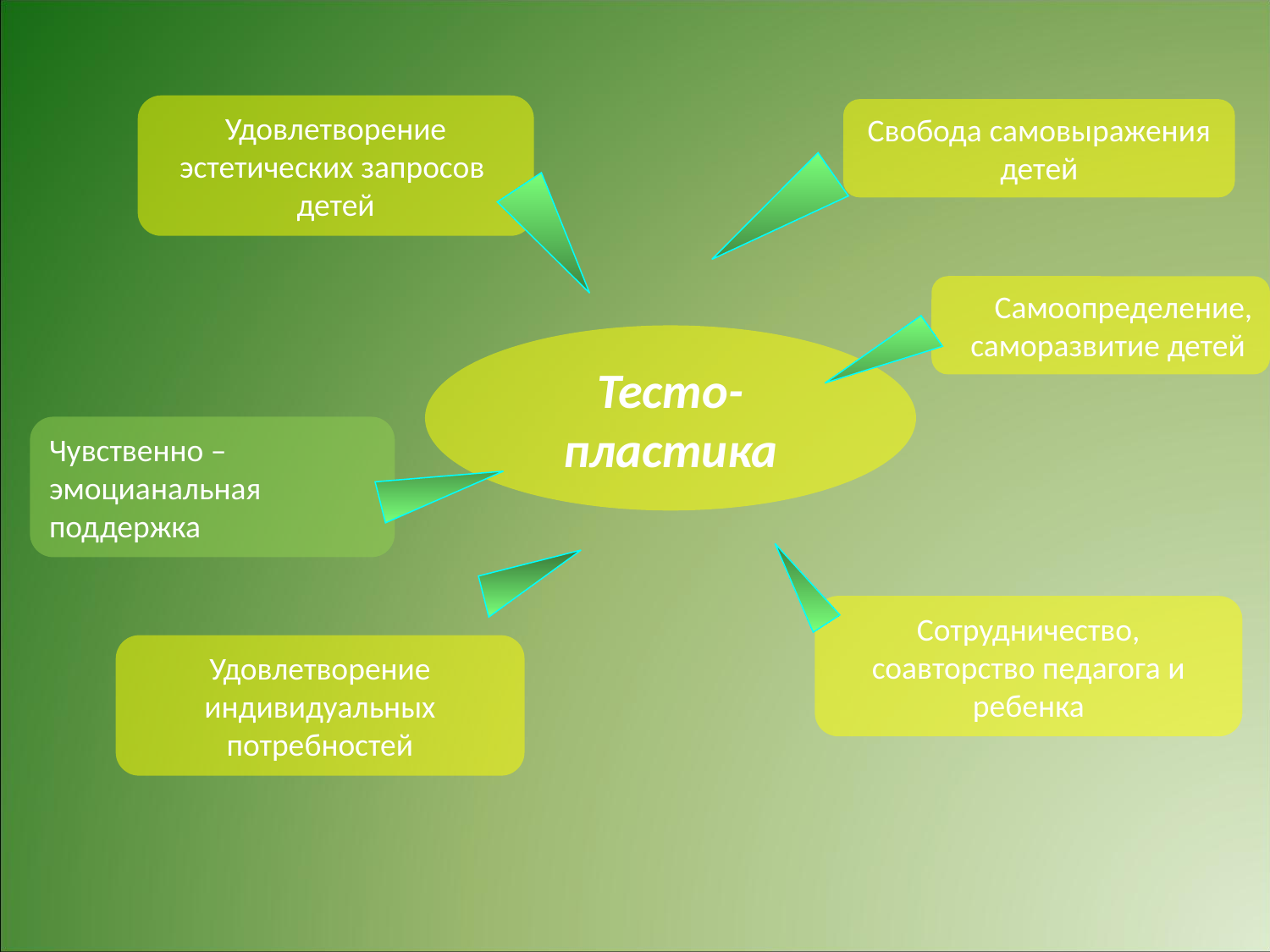

Удовлетворение эстетических запросов  детей
Свобода самовыражения детей

Самоопределение, саморазвитие детей

Тесто-
пластика
Чувственно – эмоцианальная поддержка

Сотрудничество, соавторство педагога и ребенка
Удовлетворение индивидуальных потребностей